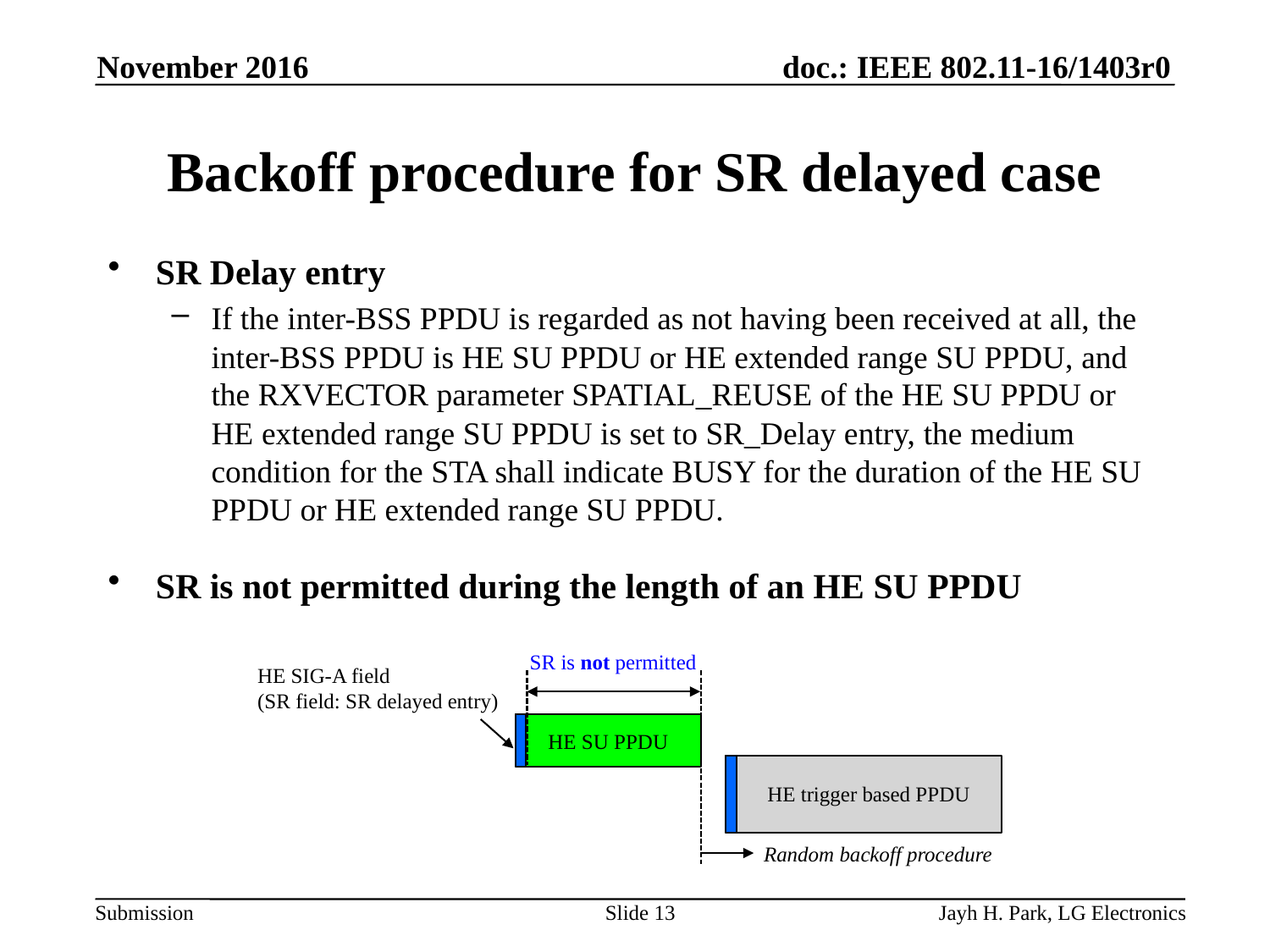

November 2016
# Backoff procedure for SR delayed case
SR Delay entry
If the inter-BSS PPDU is regarded as not having been received at all, the inter-BSS PPDU is HE SU PPDU or HE extended range SU PPDU, and the RXVECTOR parameter SPATIAL_REUSE of the HE SU PPDU or HE extended range SU PPDU is set to SR_Delay entry, the medium condition for the STA shall indicate BUSY for the duration of the HE SU PPDU or HE extended range SU PPDU.

SR is not permitted during the length of an HE SU PPDU

SR is not permitted
HE SIG-A field
(SR field: SR delayed entry)

HE SU PPDU

HE trigger based PPDU
Random backoff procedure
Slide 13
Jayh H. Park, LG Electronics